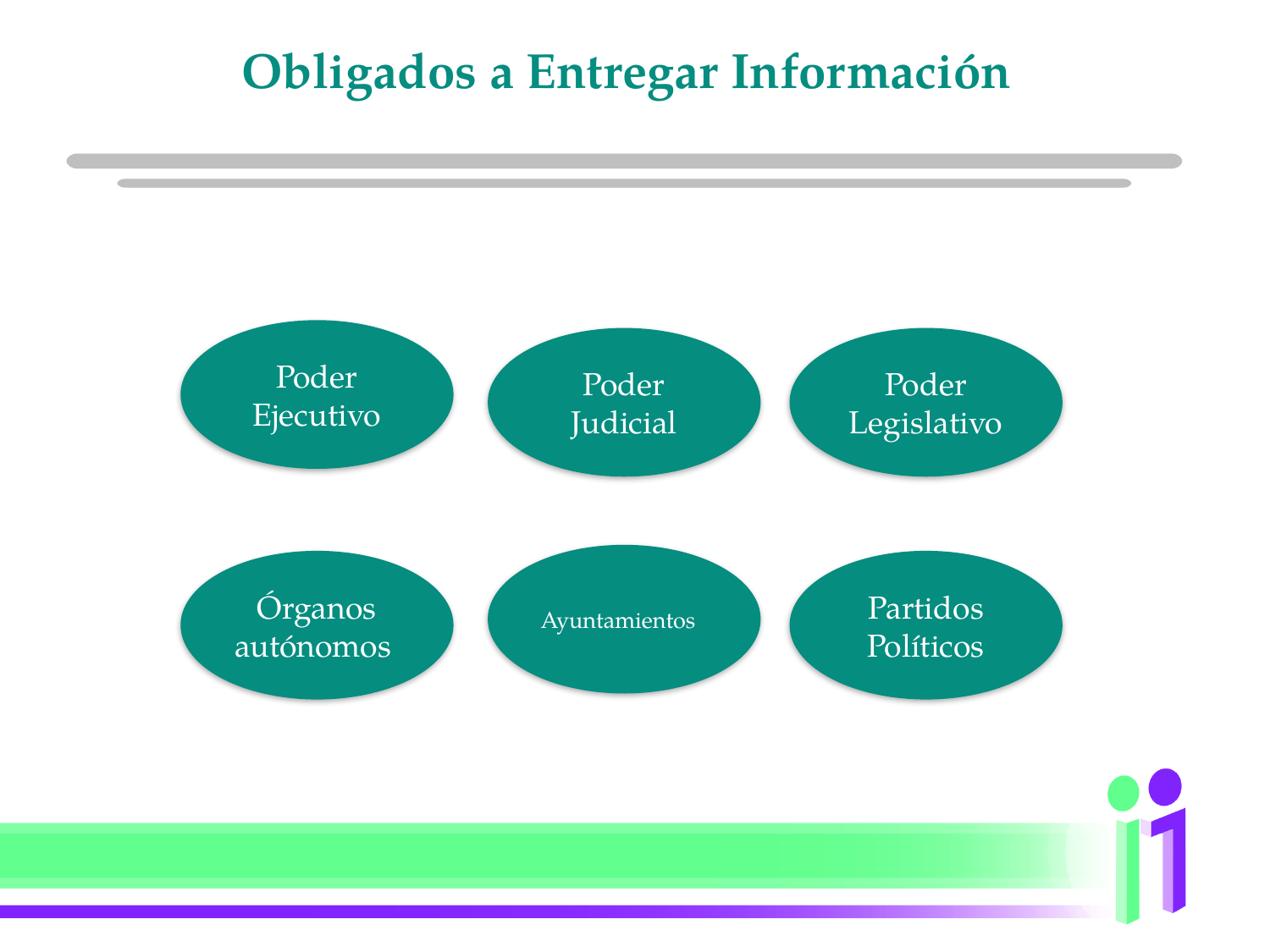

Obligados a Entregar Información
Poder Ejecutivo
Poder Judicial
Poder Legislativo
Ayuntamientos
Órganos autónomos
Partidos Políticos